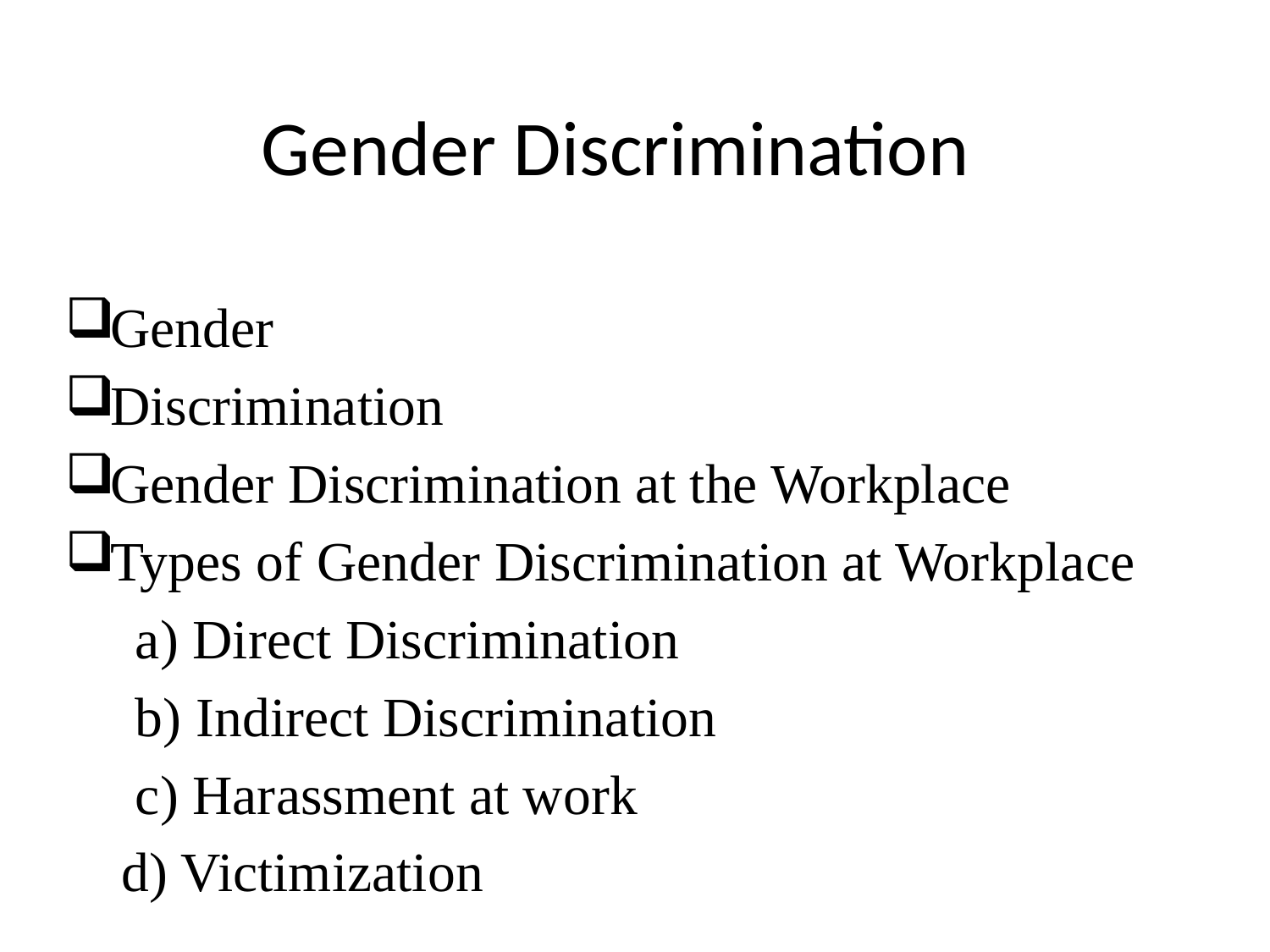

# Gender Discrimination
Gender
Discrimination
Gender Discrimination at the Workplace
Types of Gender Discrimination at Workplace
     a) Direct Discrimination
     b) Indirect Discrimination
     c) Harassment at work
    d) Victimization